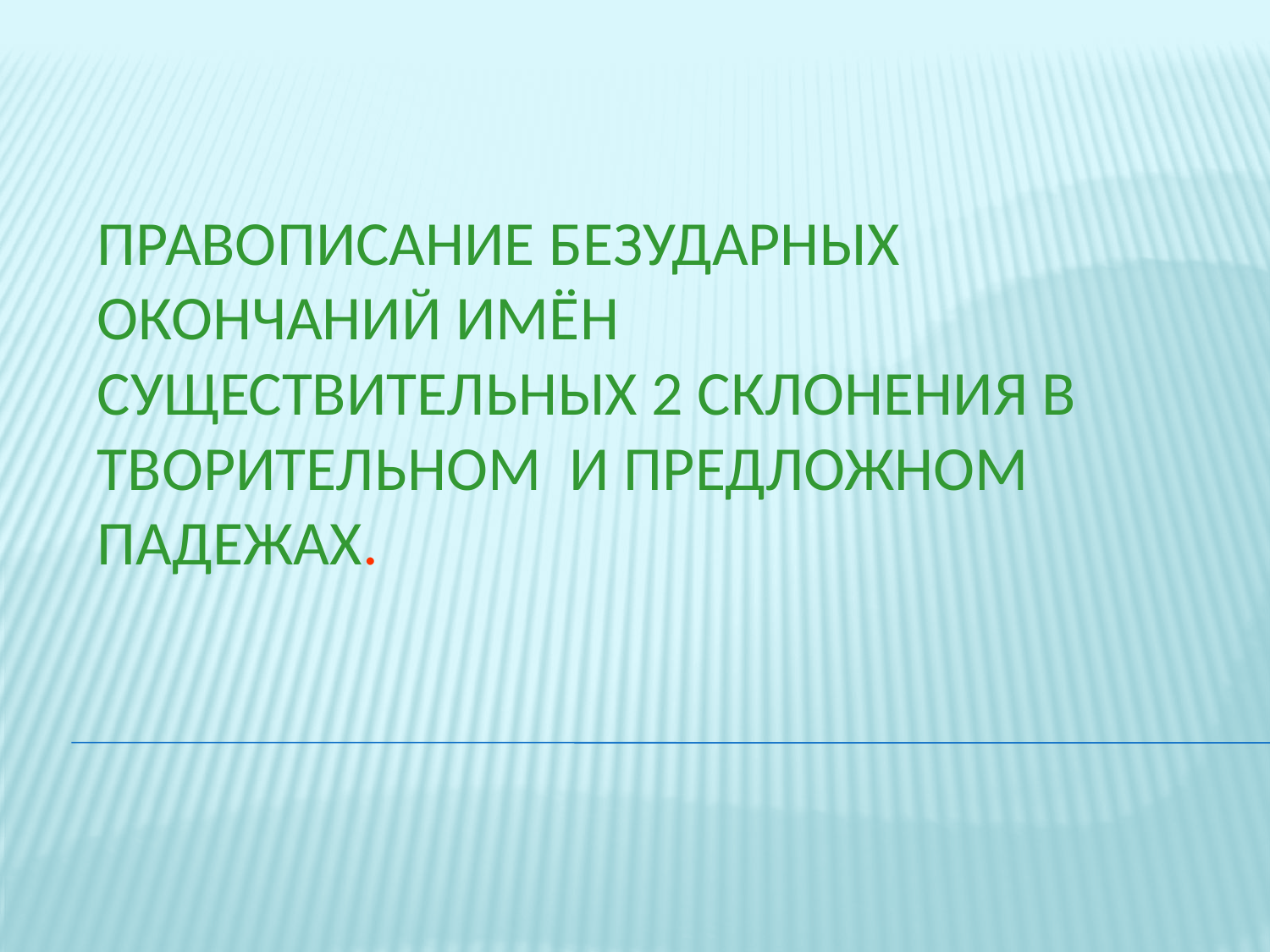

# Правописание безударных окончаний имён существительных 2 склонения в творительном  и предложном падежах.